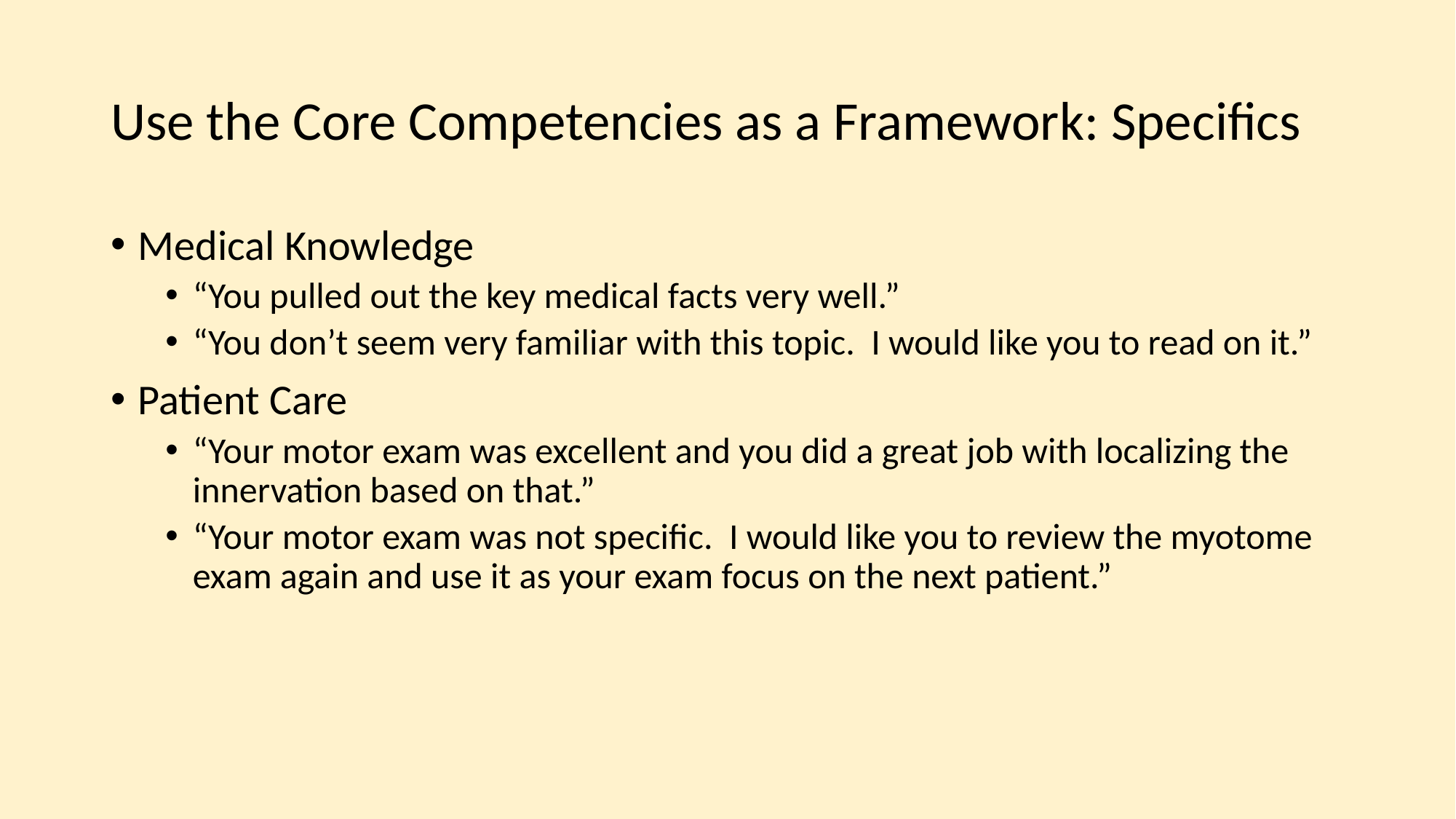

# Use the Core Competencies as a Framework: Specifics
Medical Knowledge
“You pulled out the key medical facts very well.”
“You don’t seem very familiar with this topic.  I would like you to read on it.”
Patient Care
“Your motor exam was excellent and you did a great job with localizing the innervation based on that.”
“Your motor exam was not specific.  I would like you to review the myotome exam again and use it as your exam focus on the next patient.”